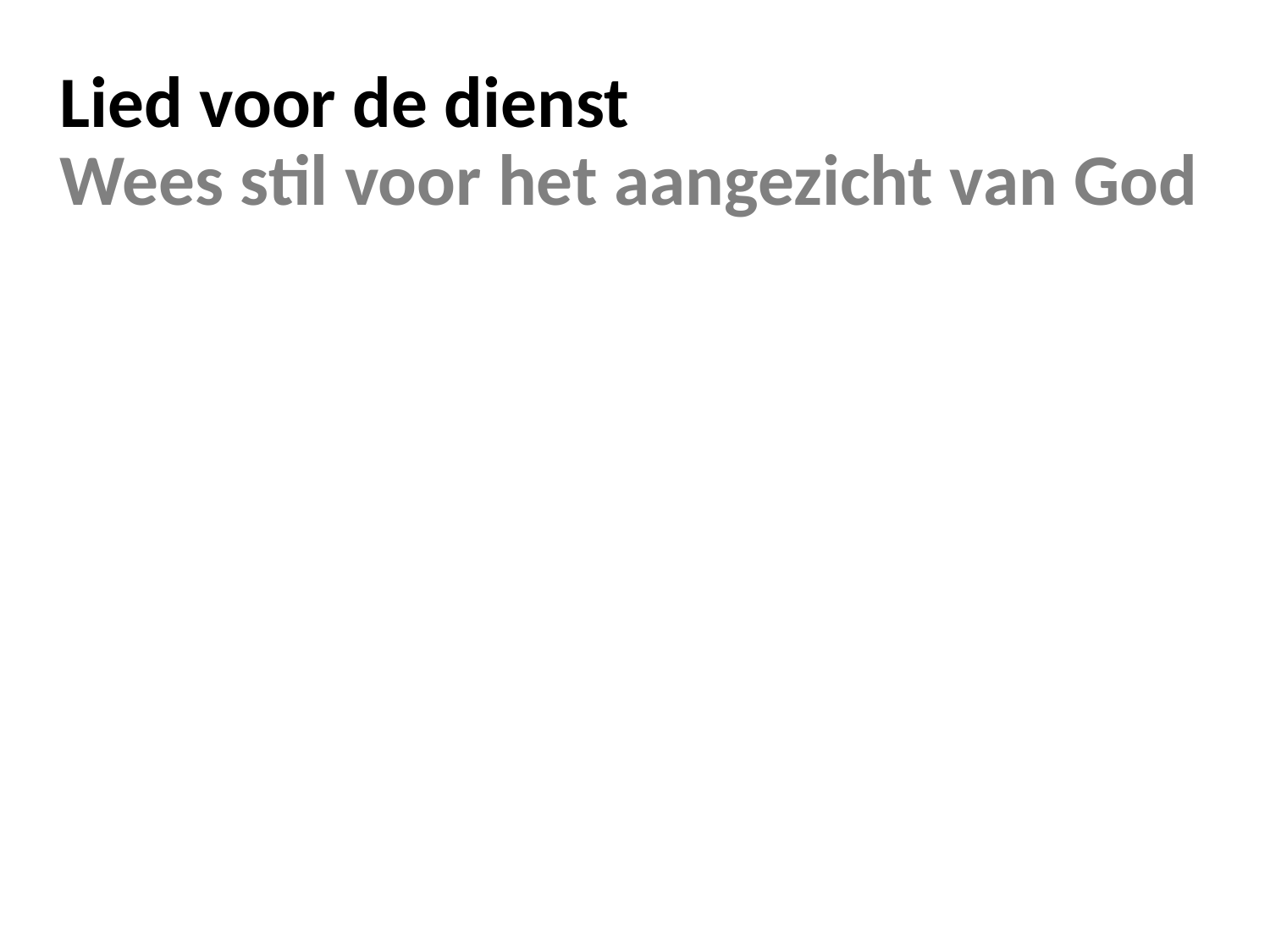

# Lied voor de dienst Wees stil voor het aangezicht van God